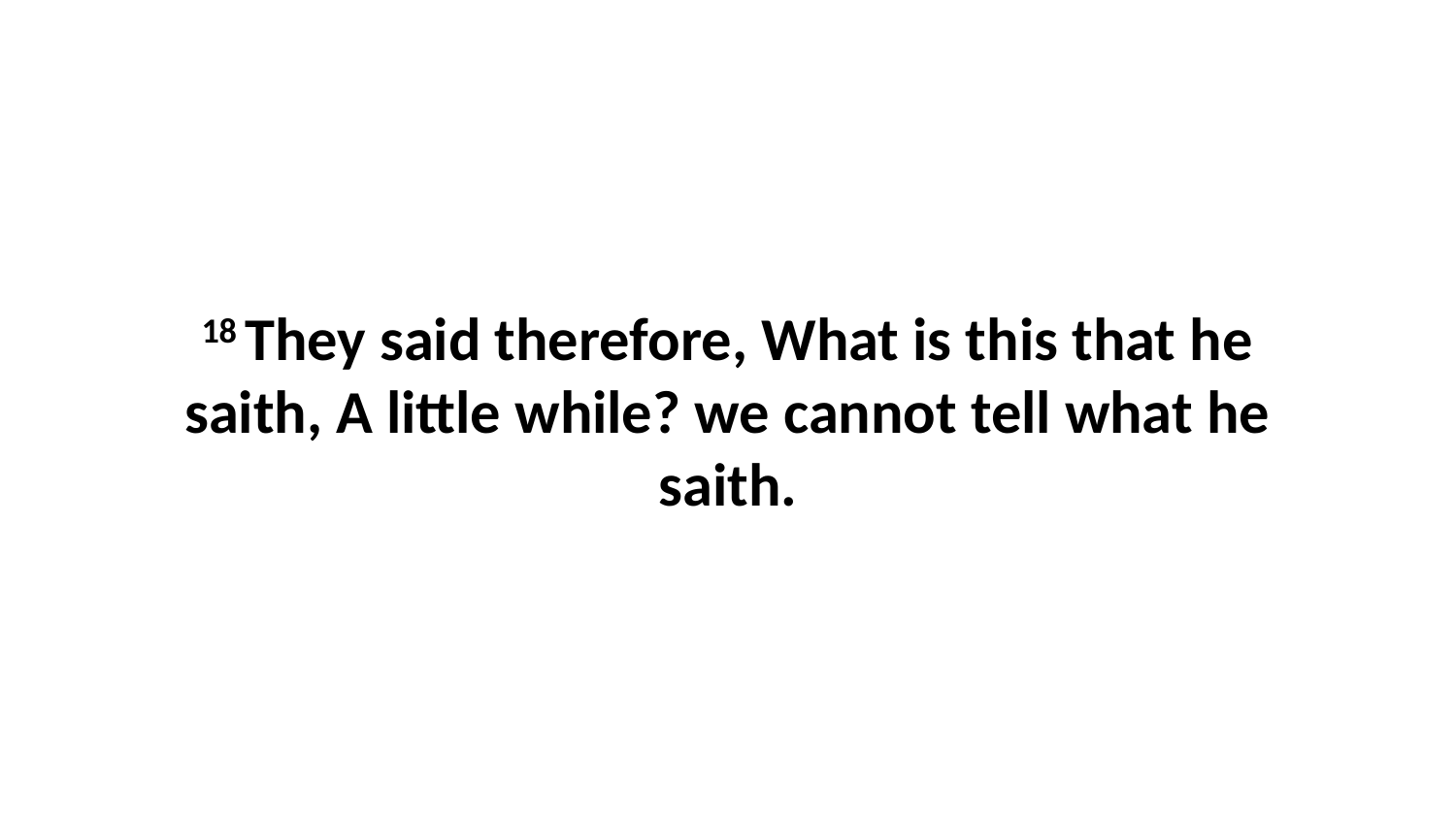

18 They said therefore, What is this that he saith, A little while? we cannot tell what he saith.